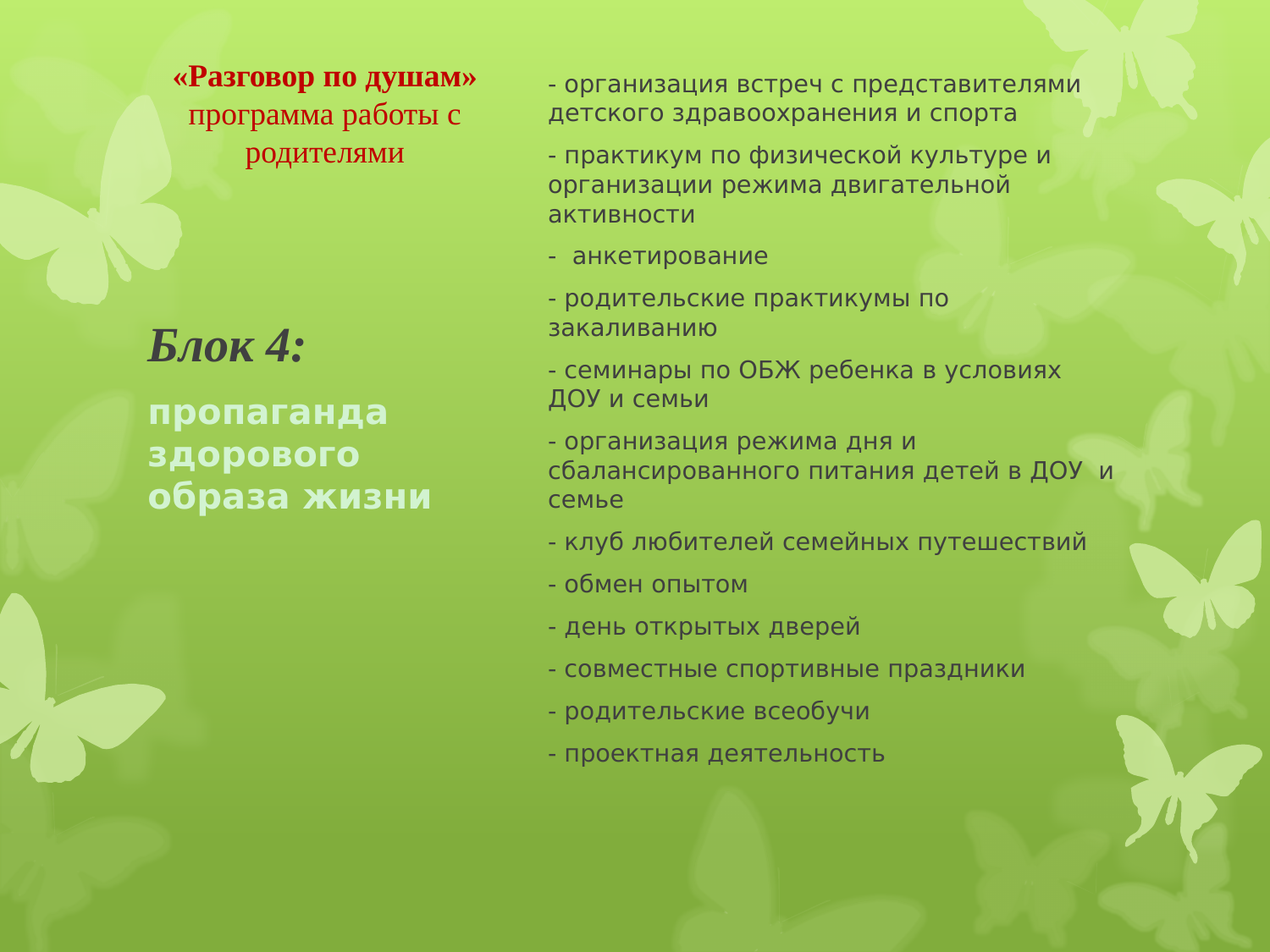

# «Разговор по душам» программа работы с родителями
- организация встреч с представителями детского здравоохранения и спорта
- практикум по физической культуре и организации режима двигательной активности
-  анкетирование
- родительские практикумы по закаливанию
- семинары по ОБЖ ребенка в условиях ДОУ и семьи
- организация режима дня и сбалансированного питания детей в ДОУ  и семье
- клуб любителей семейных путешествий
- обмен опытом
- день открытых дверей
- совместные спортивные праздники
- родительские всеобучи
- проектная деятельность

Блок 4:
пропаганда здорового образа жизни